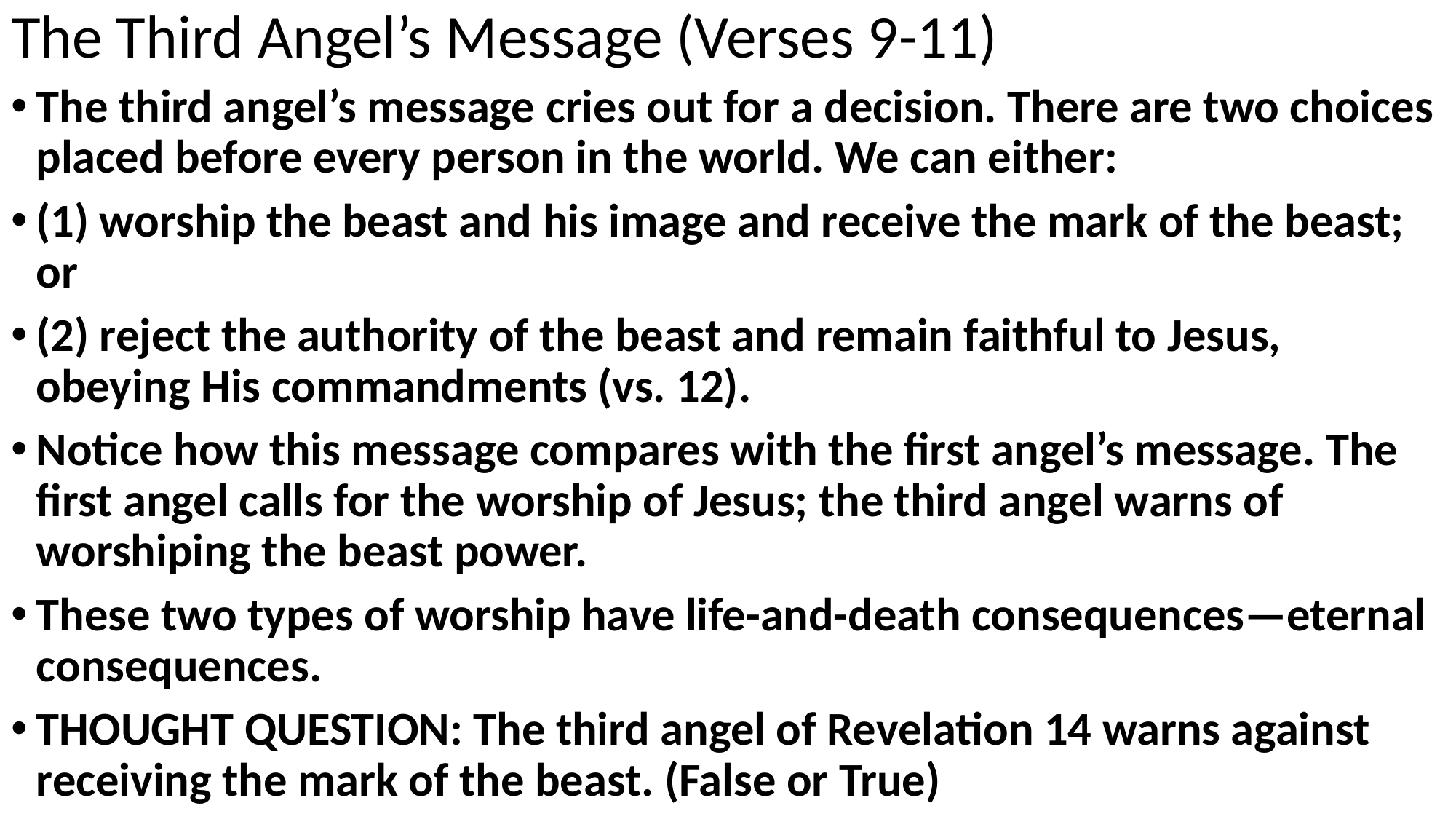

# The Third Angel’s Message (Verses 9-11)
The third angel’s message cries out for a decision. There are two choices placed before every person in the world. We can either:
(1) worship the beast and his image and receive the mark of the beast; or
(2) reject the authority of the beast and remain faithful to Jesus, obeying His commandments (vs. 12).
Notice how this message compares with the first angel’s message. The first angel calls for the worship of Jesus; the third angel warns of worshiping the beast power.
These two types of worship have life-and-death consequences—eternal consequences.
THOUGHT QUESTION: The third angel of Revelation 14 warns against receiving the mark of the beast. (False or True)